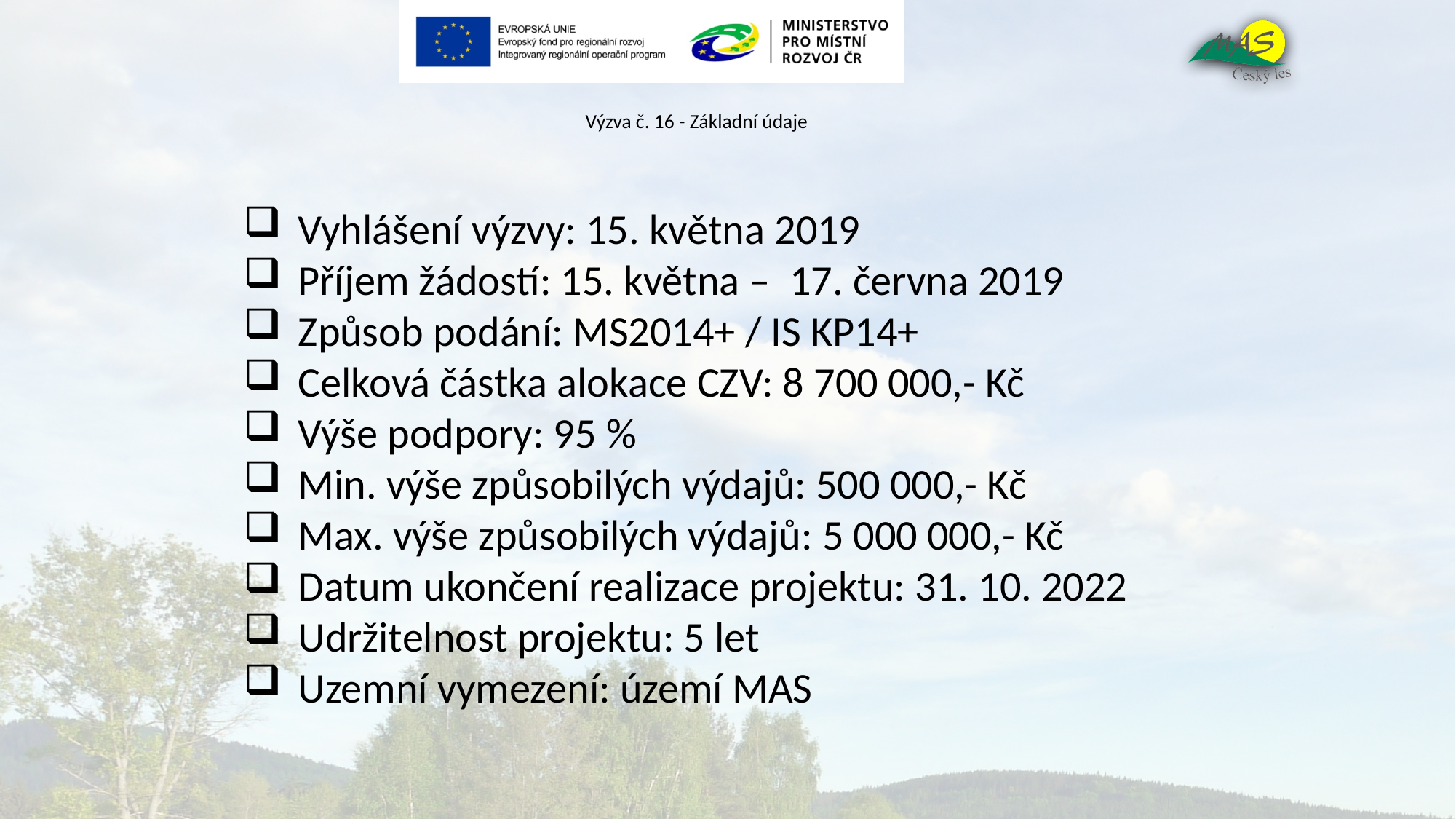

# Výzva č. 16 - Základní údaje
Vyhlášení výzvy: 15. května 2019
Příjem žádostí: 15. května –  17. června 2019
Způsob podání: MS2014+ / IS KP14+
Celková částka alokace CZV: 8 700 000,- Kč
Výše podpory: 95 %
Min. výše způsobilých výdajů: 500 000,- Kč
Max. výše způsobilých výdajů: 5 000 000,- Kč
Datum ukončení realizace projektu: 31. 10. 2022
Udržitelnost projektu: 5 let
Uzemní vymezení: území MAS